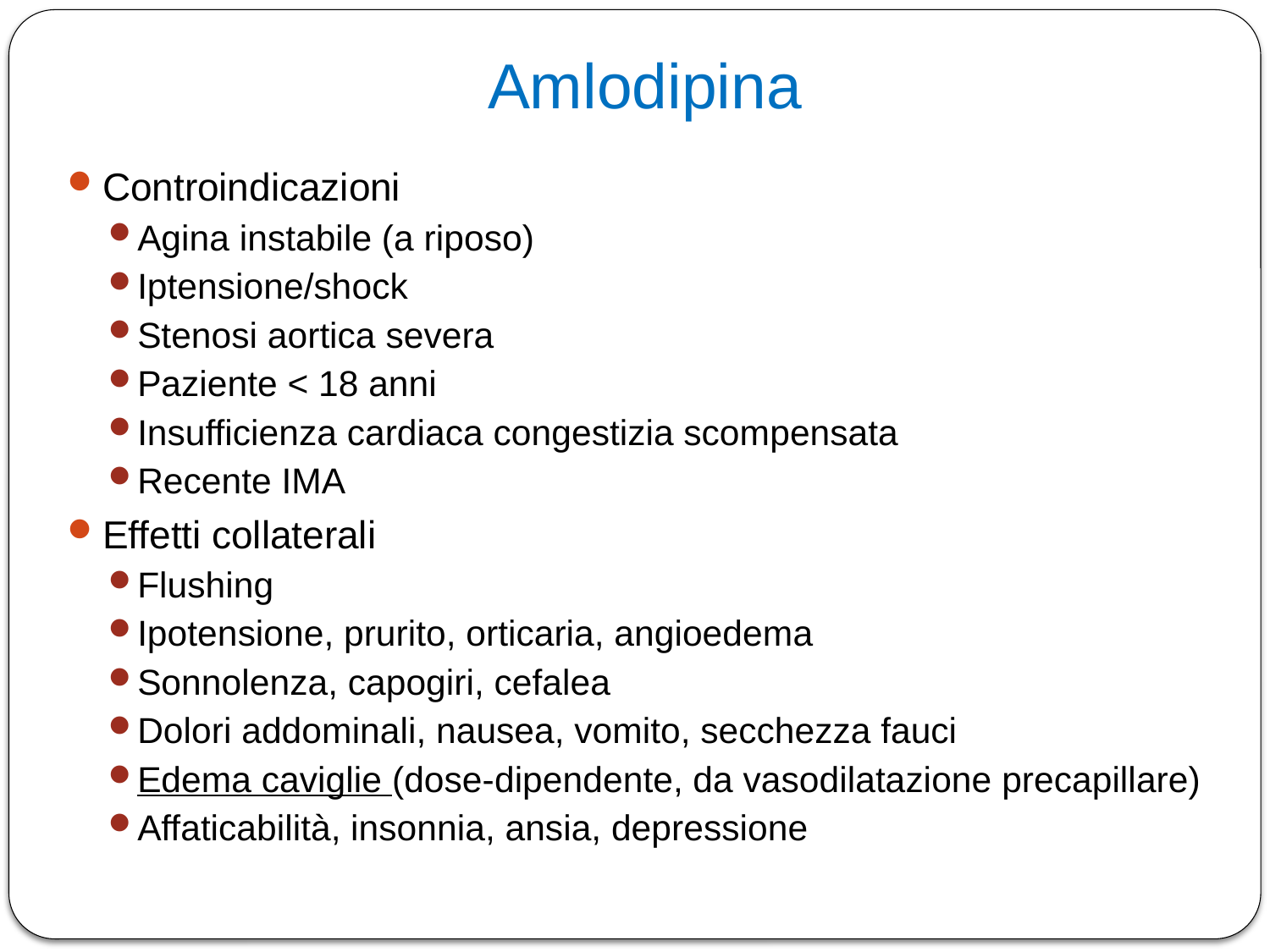

# Amlodipina
Controindicazioni
Agina instabile (a riposo)
Iptensione/shock
Stenosi aortica severa
Paziente < 18 anni
Insufficienza cardiaca congestizia scompensata
Recente IMA
Effetti collaterali
Flushing
Ipotensione, prurito, orticaria, angioedema
Sonnolenza, capogiri, cefalea
Dolori addominali, nausea, vomito, secchezza fauci
Edema caviglie (dose-dipendente, da vasodilatazione precapillare)
Affaticabilità, insonnia, ansia, depressione